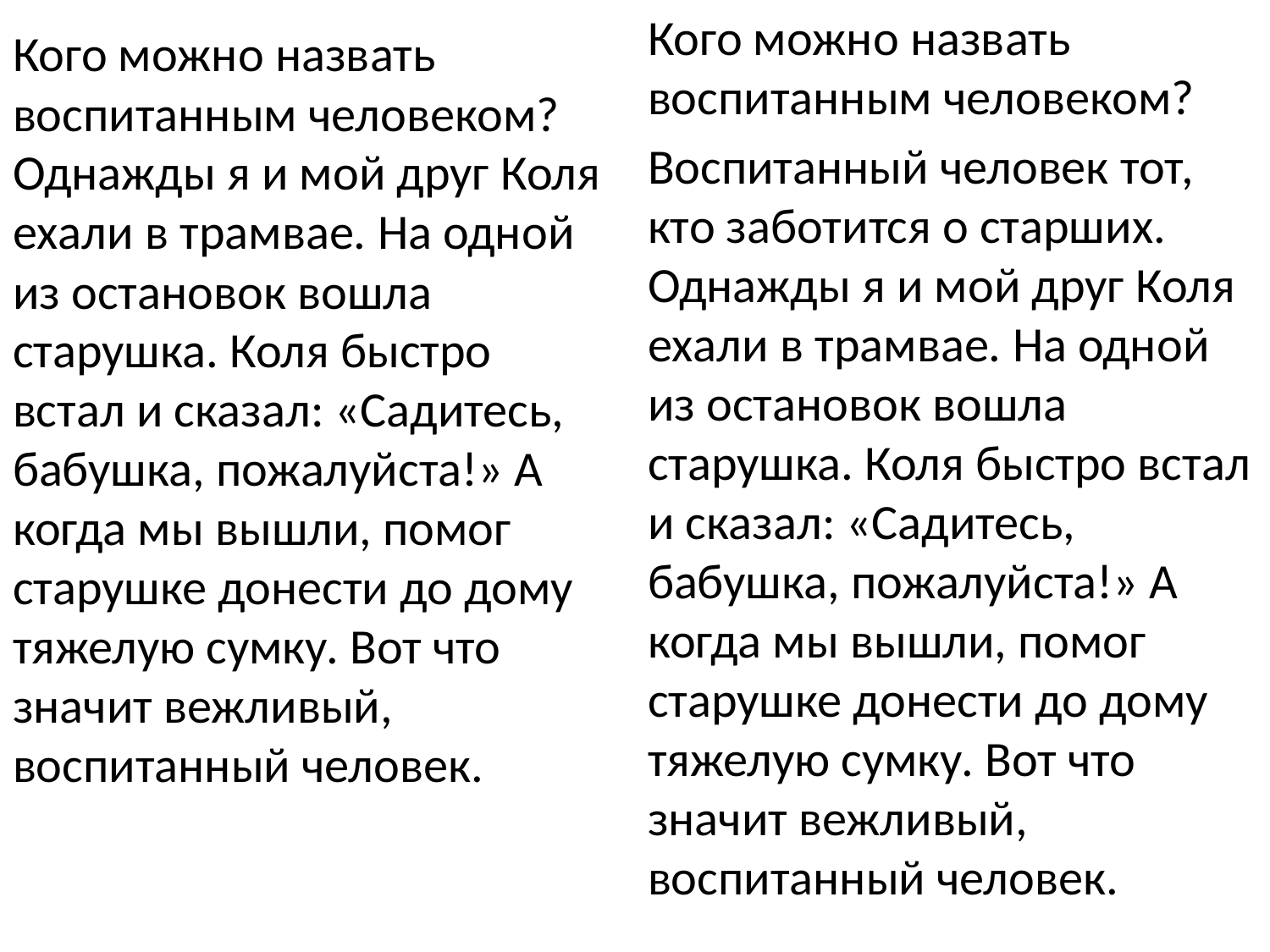

#
Кого можно назвать воспитанным человеком?
Воспитанный человек тот, кто заботится о старших. Однажды я и мой друг Коля ехали в трамвае. На одной из остановок вошла старушка. Коля быстро встал и сказал: «Садитесь, бабушка, пожалуйста!» А когда мы вышли, помог старушке донести до дому тяжелую сумку. Вот что значит вежливый, воспитанный человек.
Кого можно назвать воспитанным человеком? Однажды я и мой друг Коля ехали в трамвае. На одной из остановок вошла старушка. Коля быстро встал и сказал: «Садитесь, бабушка, пожалуйста!» А когда мы вышли, помог старушке донести до дому тяжелую сумку. Вот что значит вежливый, воспитанный человек.